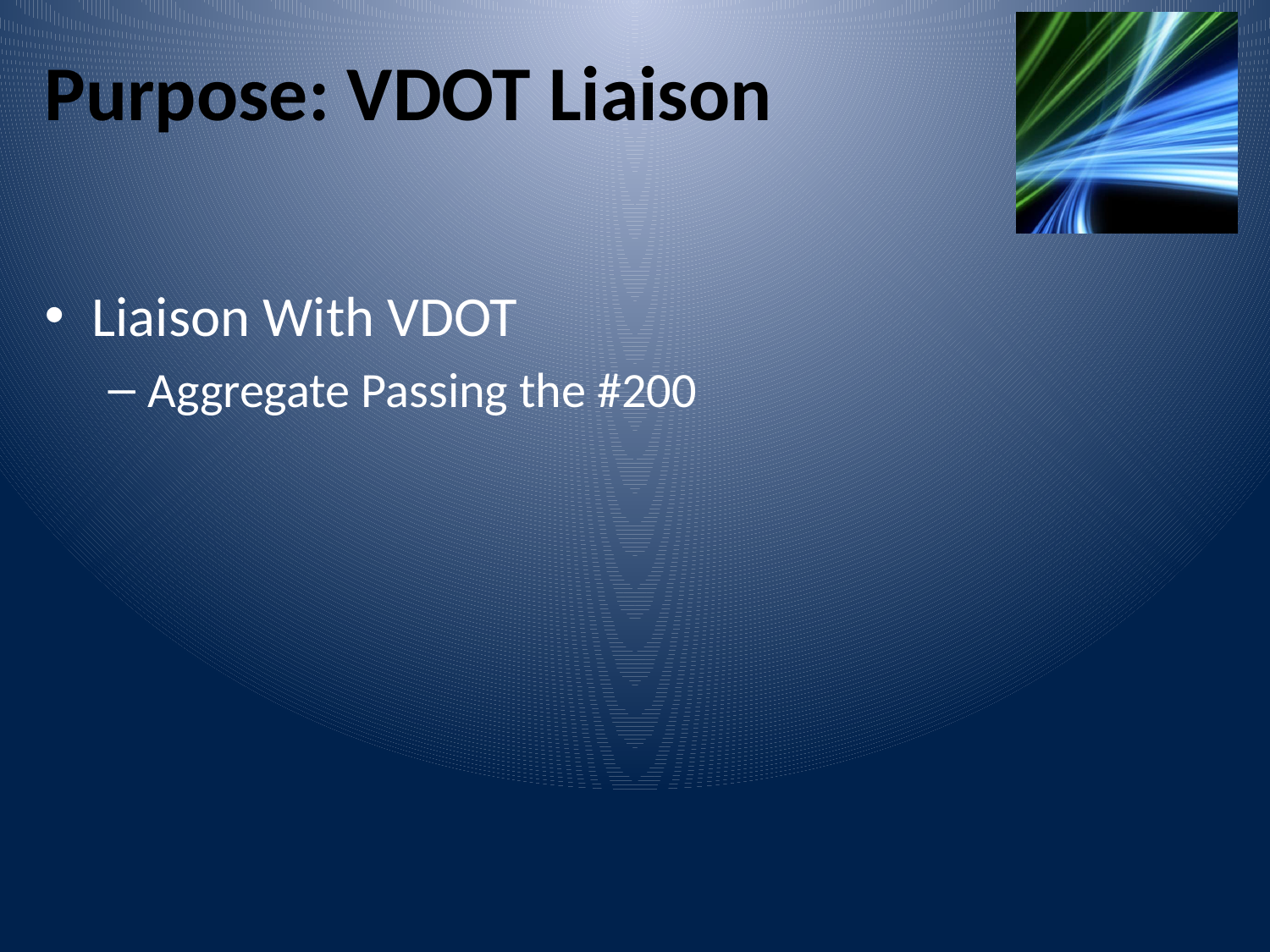

# Purpose: VDOT Liaison

Liaison With VDOT
Aggregate Passing the #200